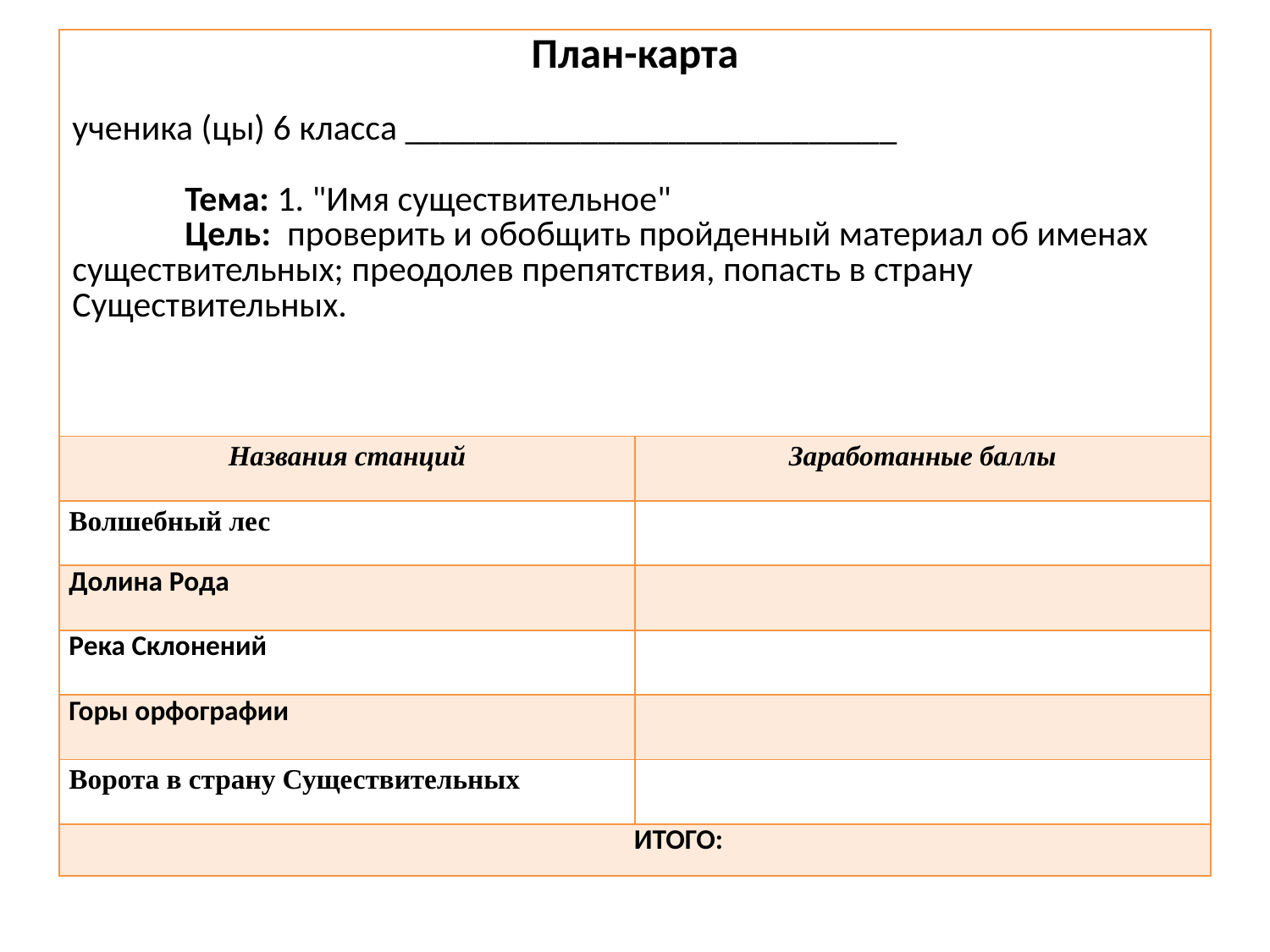

| План-карта   ученика (цы) 6 класса \_\_\_\_\_\_\_\_\_\_\_\_\_\_\_\_\_\_\_\_\_\_\_\_\_\_\_\_   Тема: 1. "Имя существительное" Цель: проверить и обобщить пройденный материал об именах существительных; преодолев препятствия, попасть в страну Существительных. |  |
| --- | --- |
| Названия станций | Заработанные баллы |
| Волшебный лес |  |
| Долина Рода |  |
| Река Склонений |  |
| Горы орфографии |  |
| Ворота в страну Существительных |  |
| ИТОГО: |  |